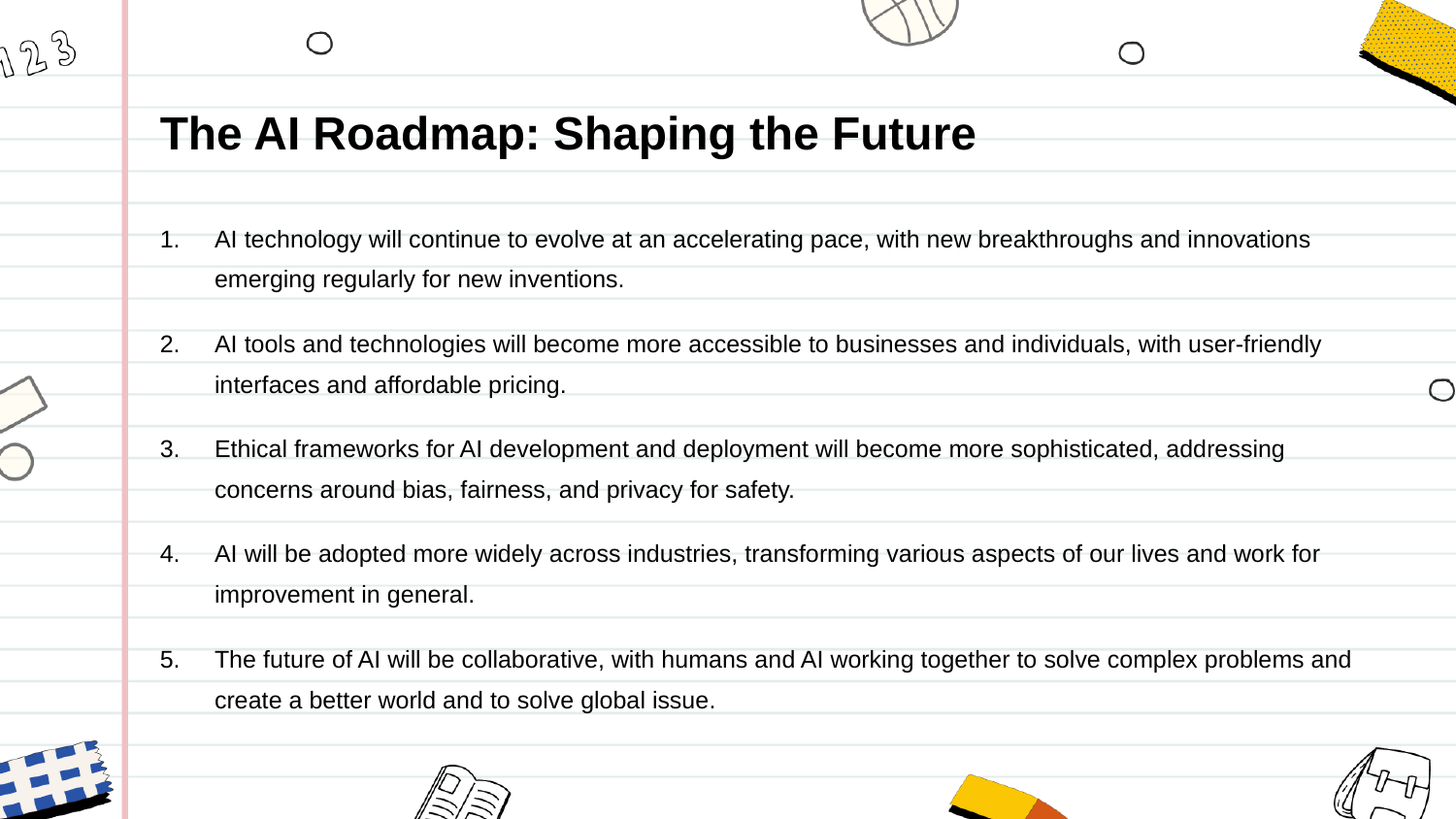

The AI Roadmap: Shaping the Future
AI technology will continue to evolve at an accelerating pace, with new breakthroughs and innovations emerging regularly for new inventions.
AI tools and technologies will become more accessible to businesses and individuals, with user-friendly interfaces and affordable pricing.
Ethical frameworks for AI development and deployment will become more sophisticated, addressing concerns around bias, fairness, and privacy for safety.
AI will be adopted more widely across industries, transforming various aspects of our lives and work for improvement in general.
The future of AI will be collaborative, with humans and AI working together to solve complex problems and create a better world and to solve global issue.